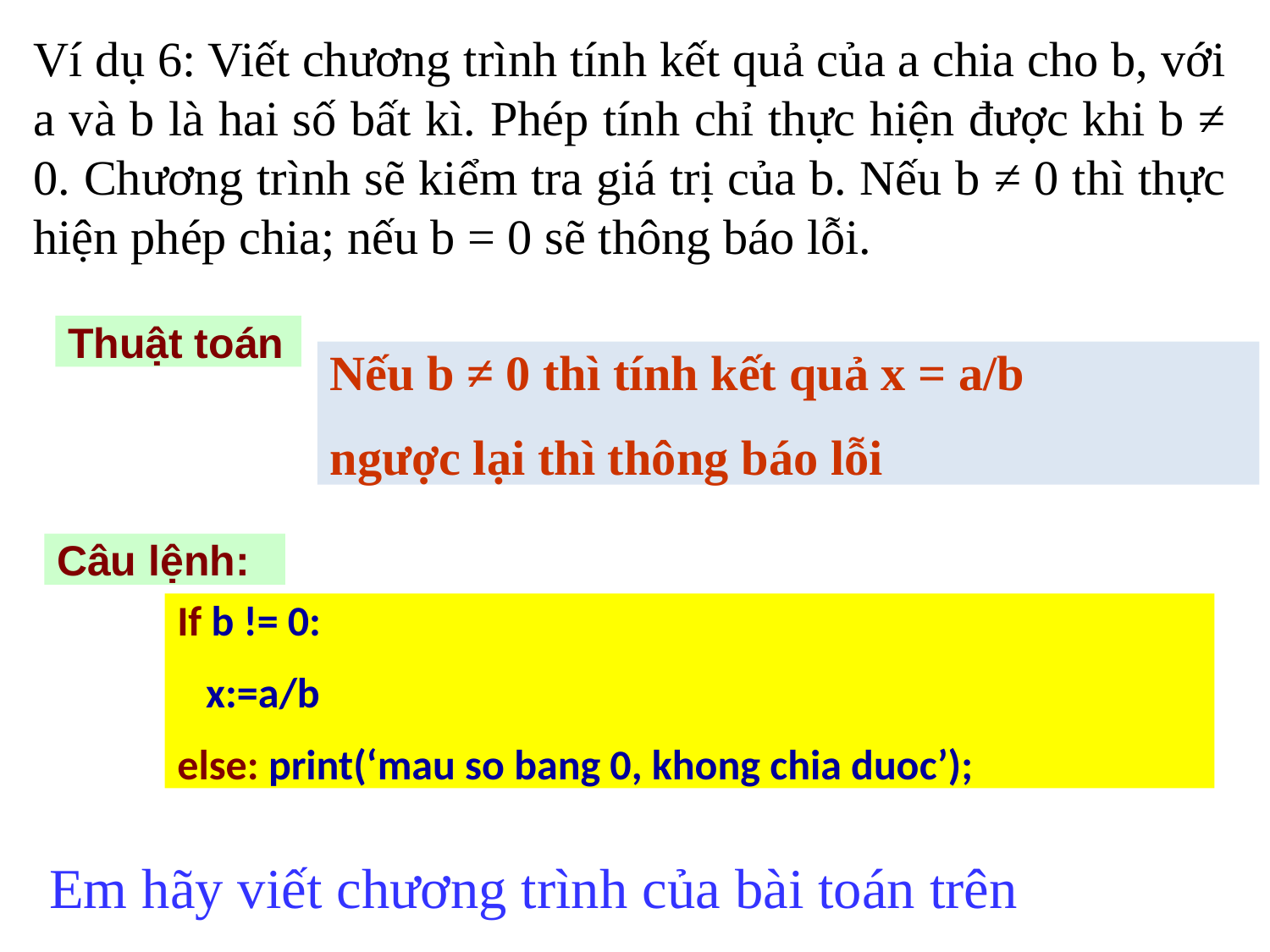

Ví dụ 6: Viết chương trình tính kết quả của a chia cho b, với a và b là hai số bất kì. Phép tính chỉ thực hiện được khi b ≠ 0. Chương trình sẽ kiểm tra giá trị của b. Nếu b ≠ 0 thì thực hiện phép chia; nếu b = 0 sẽ thông báo lỗi.
Thuật toán
Nếu b ≠ 0 thì tính kết quả x = a/b
ngược lại thì thông báo lỗi
Câu lệnh:
If b != 0:
   x:=a/b
else: print(‘mau so bang 0, khong chia duoc’);
Em hãy viết chương trình của bài toán trên